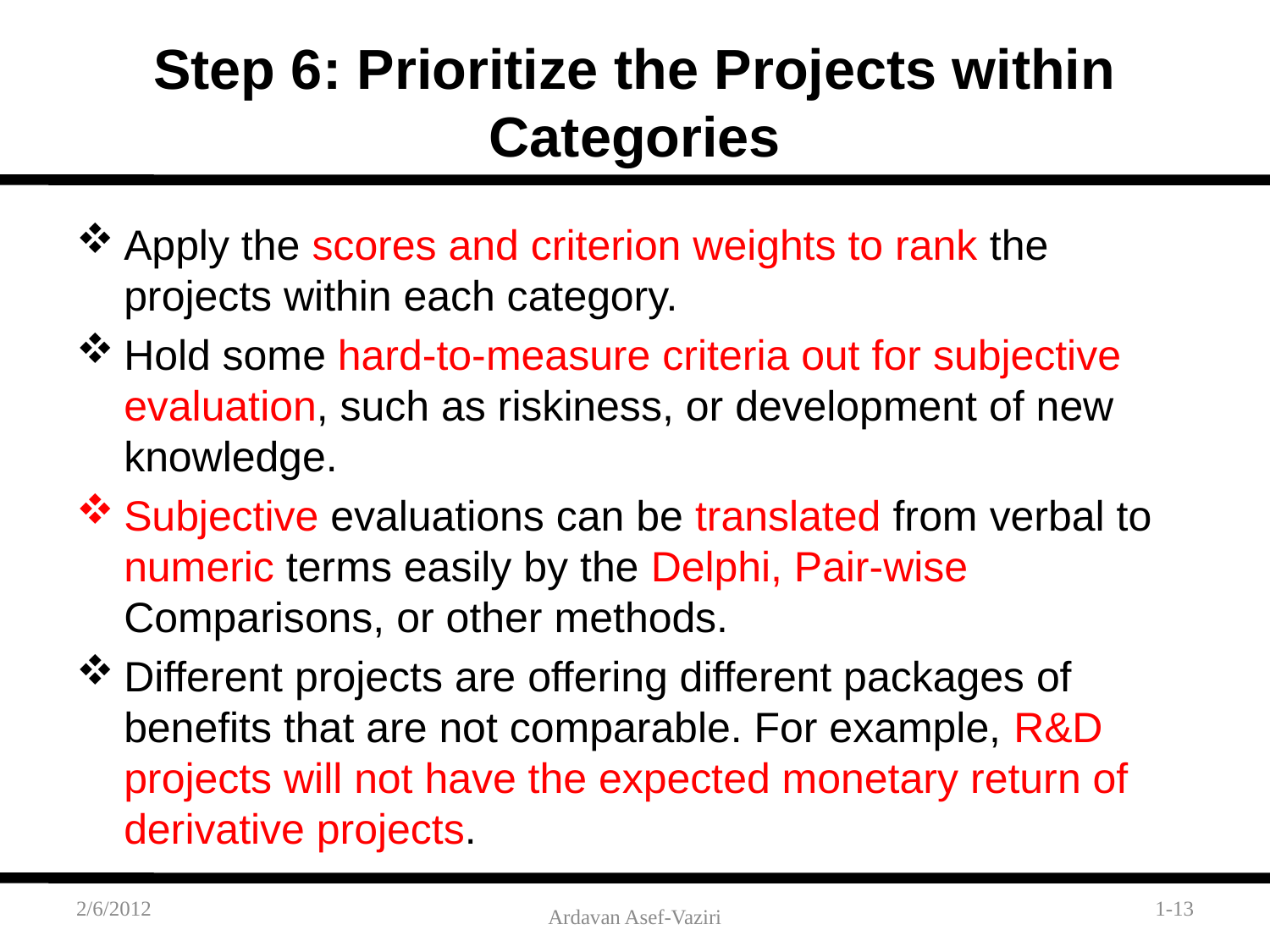

# Step 6: Prioritize the Projects within Categories
Apply the scores and criterion weights to rank the projects within each category.
Hold some hard-to-measure criteria out for subjective evaluation, such as riskiness, or development of new knowledge.
Subjective evaluations can be translated from verbal to numeric terms easily by the Delphi, Pair-wise Comparisons, or other methods.
Different projects are offering different packages of benefits that are not comparable. For example, R&D projects will not have the expected monetary return of derivative projects.

2/6/2012
1-13
Ardavan Asef-Vaziri